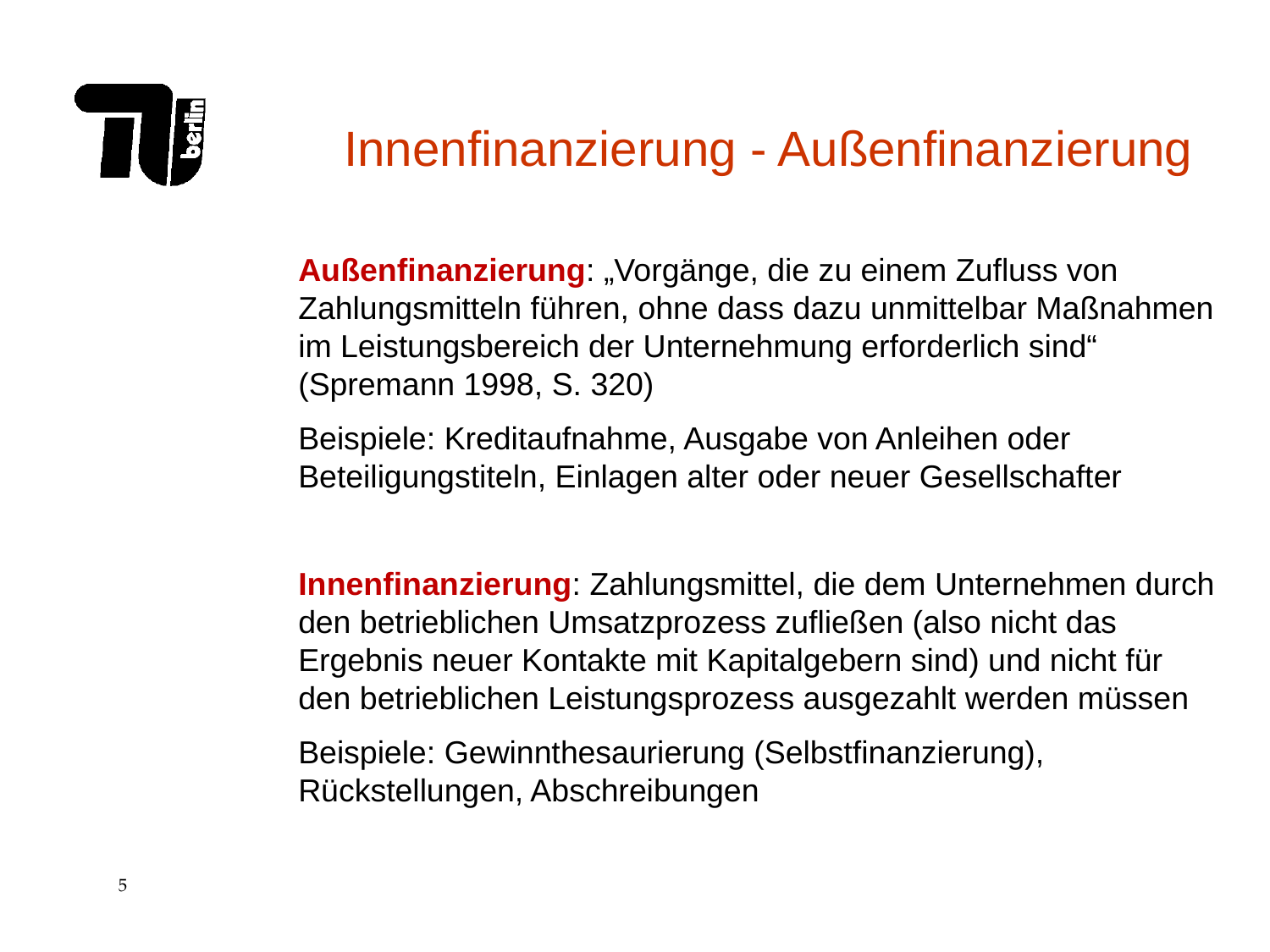

# Innenfinanzierung - Außenfinanzierung
Außenfinanzierung: „Vorgänge, die zu einem Zufluss von Zahlungsmitteln führen, ohne dass dazu unmittelbar Maßnahmen im Leistungsbereich der Unternehmung erforderlich sind“ (Spremann 1998, S. 320)
Beispiele: Kreditaufnahme, Ausgabe von Anleihen oder Beteiligungstiteln, Einlagen alter oder neuer Gesellschafter

Innenfinanzierung: Zahlungsmittel, die dem Unternehmen durch den betrieblichen Umsatzprozess zufließen (also nicht das Ergebnis neuer Kontakte mit Kapitalgebern sind) und nicht für den betrieblichen Leistungsprozess ausgezahlt werden müssen
Beispiele: Gewinnthesaurierung (Selbstfinanzierung), Rückstellungen, Abschreibungen